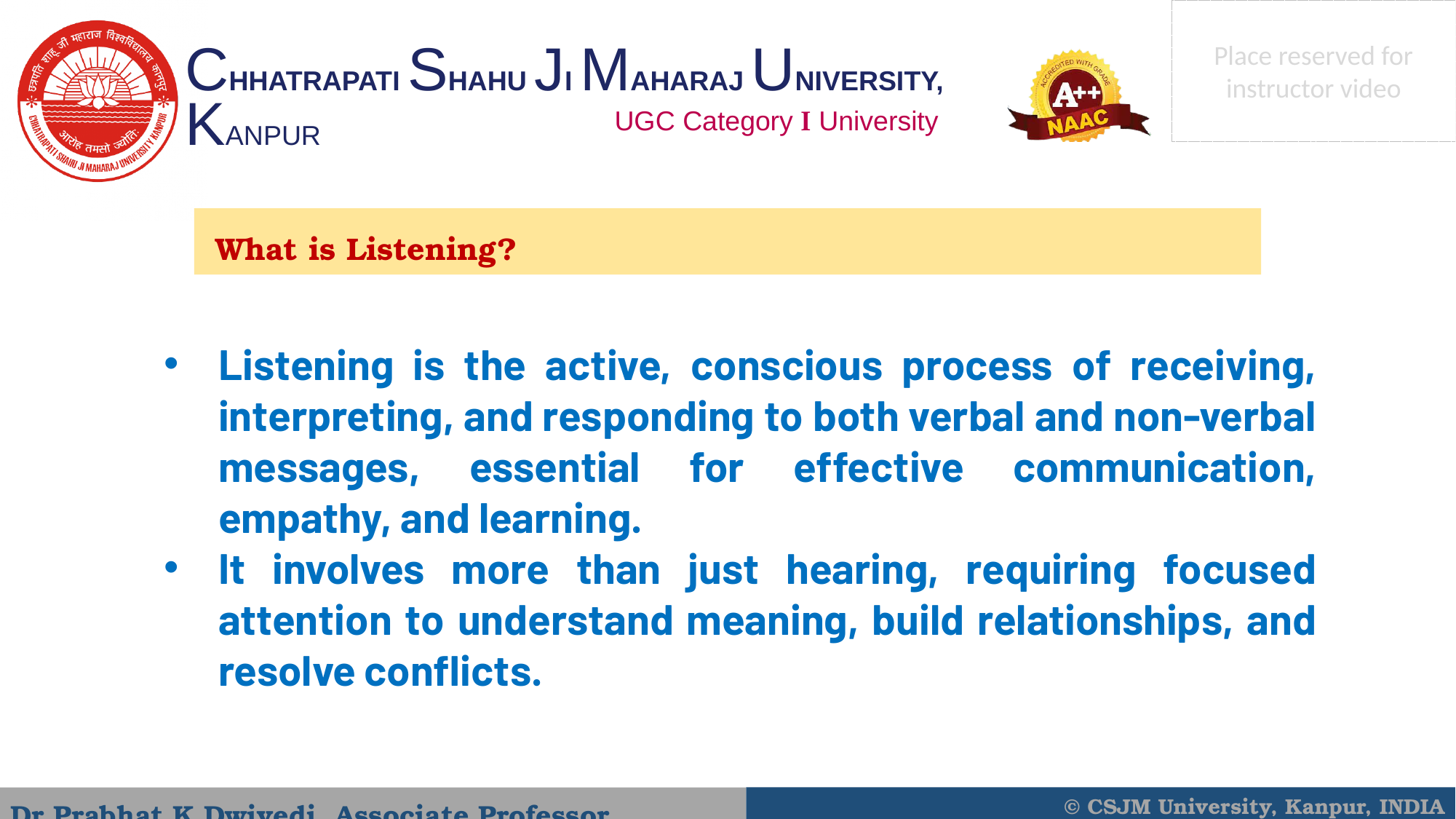

What is Listening?

Listening is the active, conscious process of receiving, interpreting, and responding to both verbal and non-verbal messages, essential for effective communication, empathy, and learning.
It involves more than just hearing, requiring focused attention to understand meaning, build relationships, and resolve conflicts.
Dr Prabhat K Dwivedi, Associate Professor